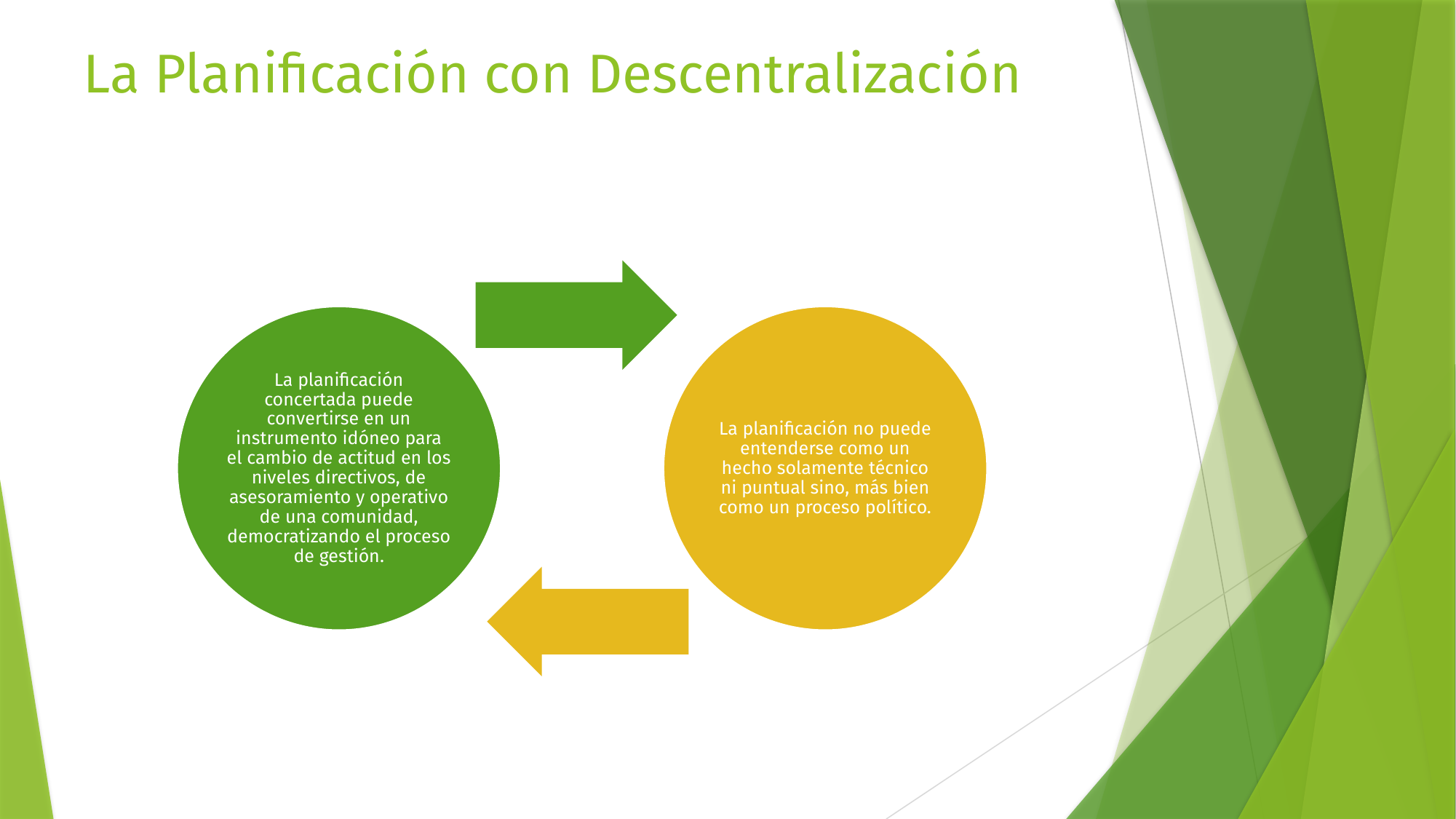

# La Planificación con Descentralización
La planificación concertada puede convertirse en un instrumento idóneo para el cambio de actitud en los niveles directivos, de asesoramiento y operativo de una comunidad, democratizando el proceso de gestión.

La planificación no puede entenderse como un hecho solamente técnico ni puntual sino, más bien como un proceso político.